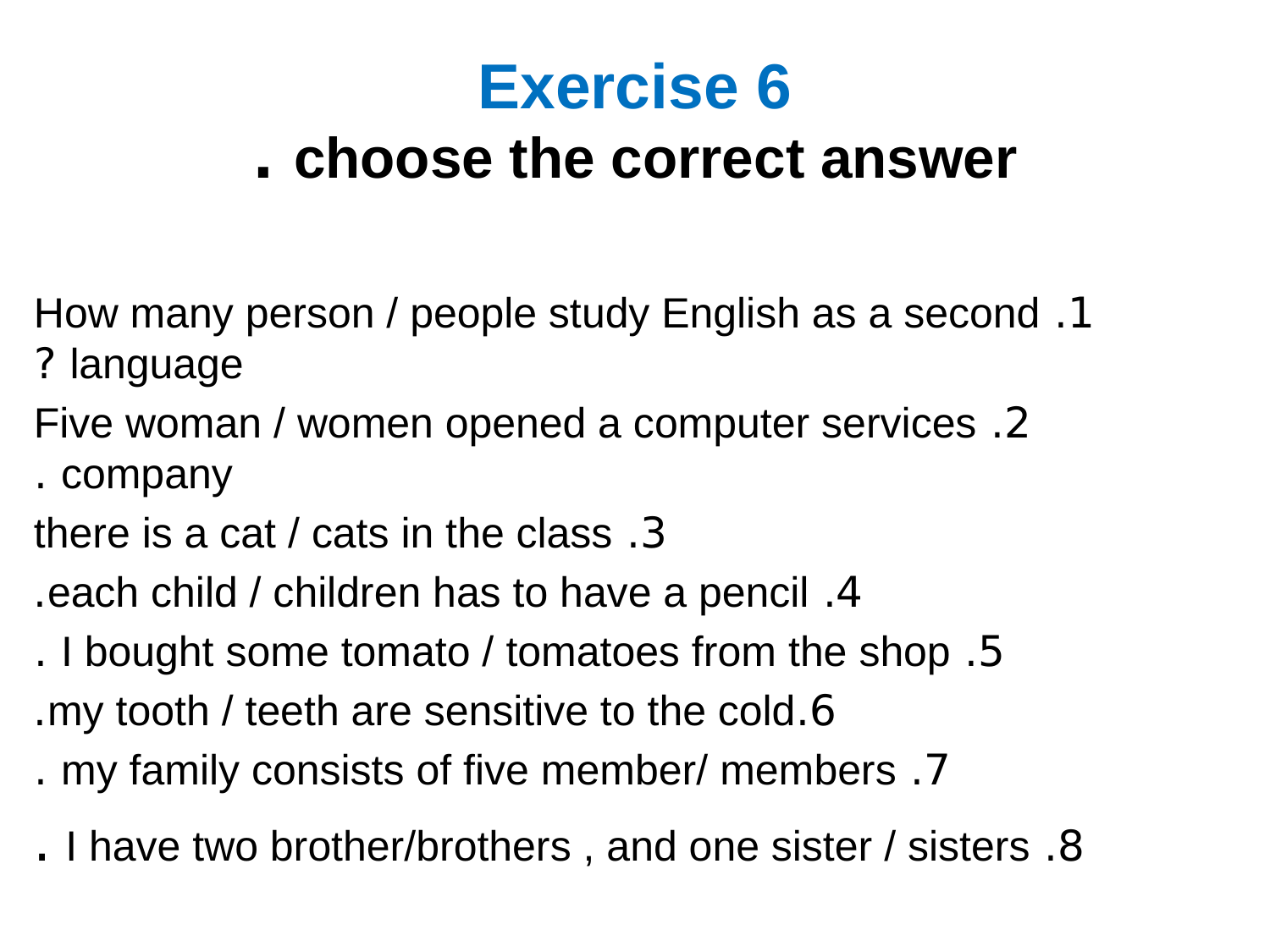

# Exercise 6 choose the correct answer .

1. How many person / people study English as a second language ?
2. Five woman / women opened a computer services company .
3. there is a cat / cats in the class
4. each child / children has to have a pencil.
5. I bought some tomato / tomatoes from the shop .
6.my tooth / teeth are sensitive to the cold.
7. my family consists of five member/ members .
8. I have two brother/brothers , and one sister / sisters .